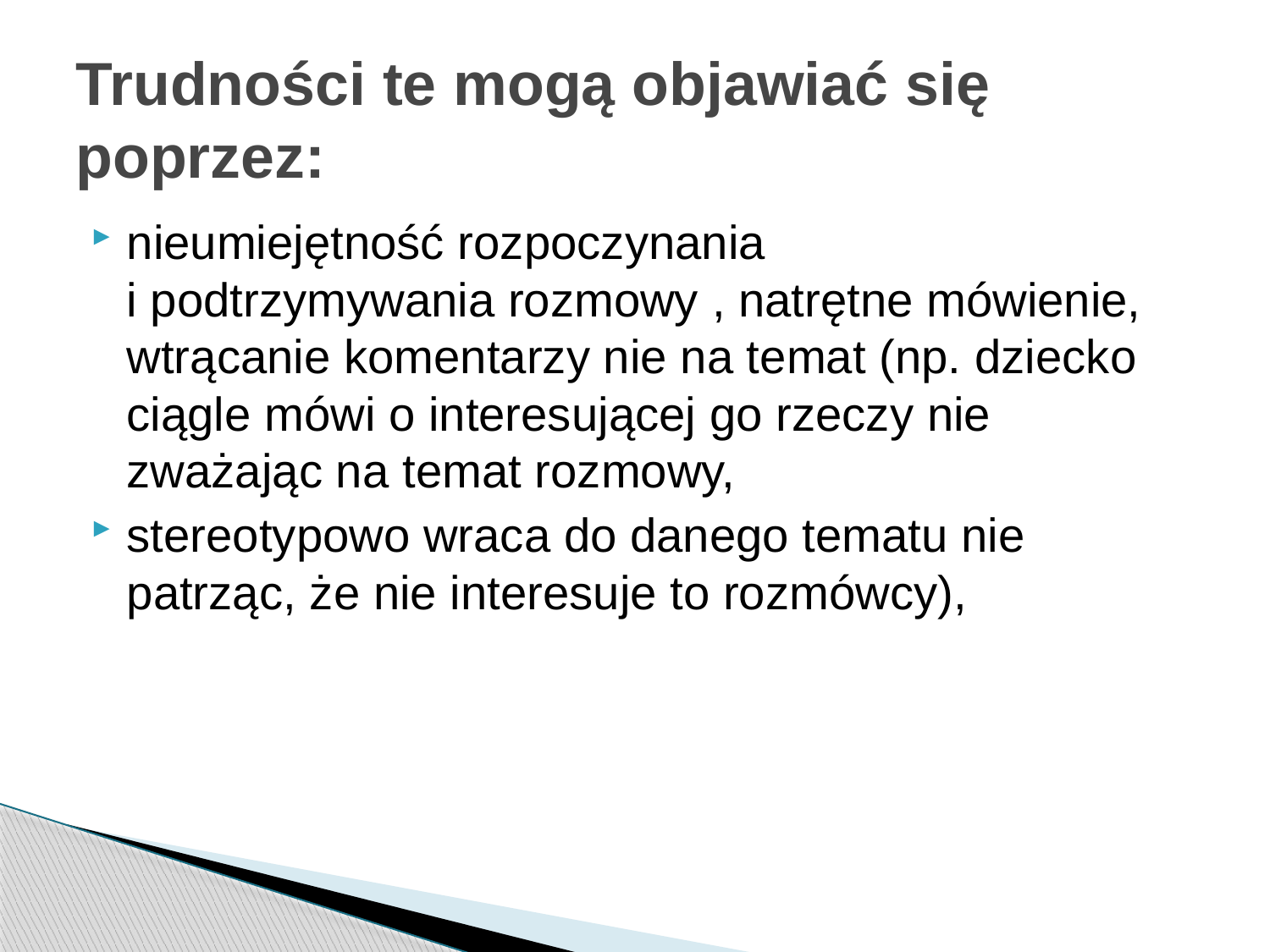

# Trudności te mogą objawiać się poprzez:
nieumiejętność rozpoczynania
i podtrzymywania rozmowy , natrętne mówienie, wtrącanie komentarzy nie na temat (np. dziecko ciągle mówi o interesującej go rzeczy nie zważając na temat rozmowy,
stereotypowo wraca do danego tematu nie patrząc, że nie interesuje to rozmówcy),